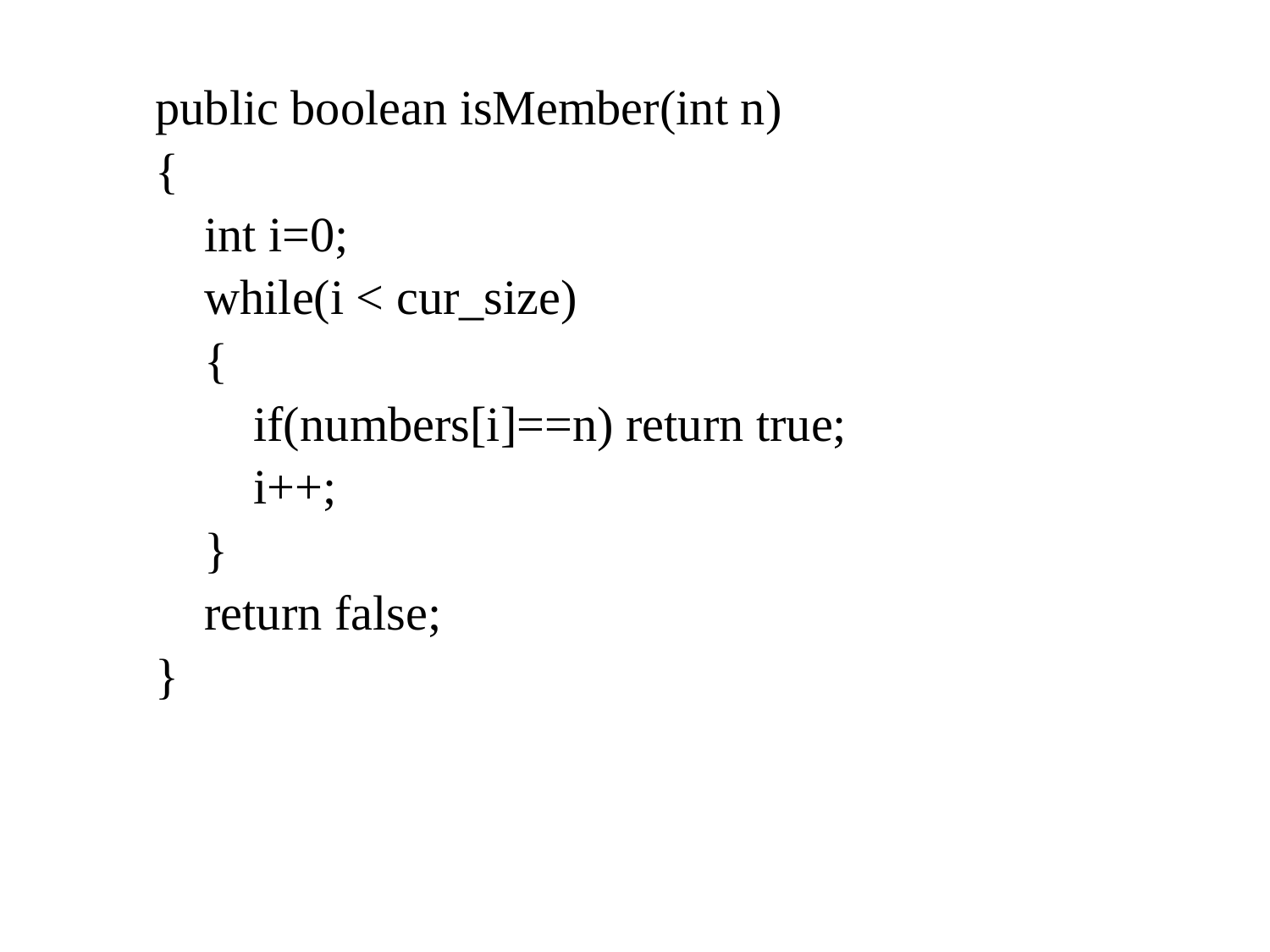

public boolean isMember(int n)
    {
        int i=0;
        while(i < cur_size)
        {
            if(numbers[i]==n) return true;
            i++;
        }
        return false;
    }